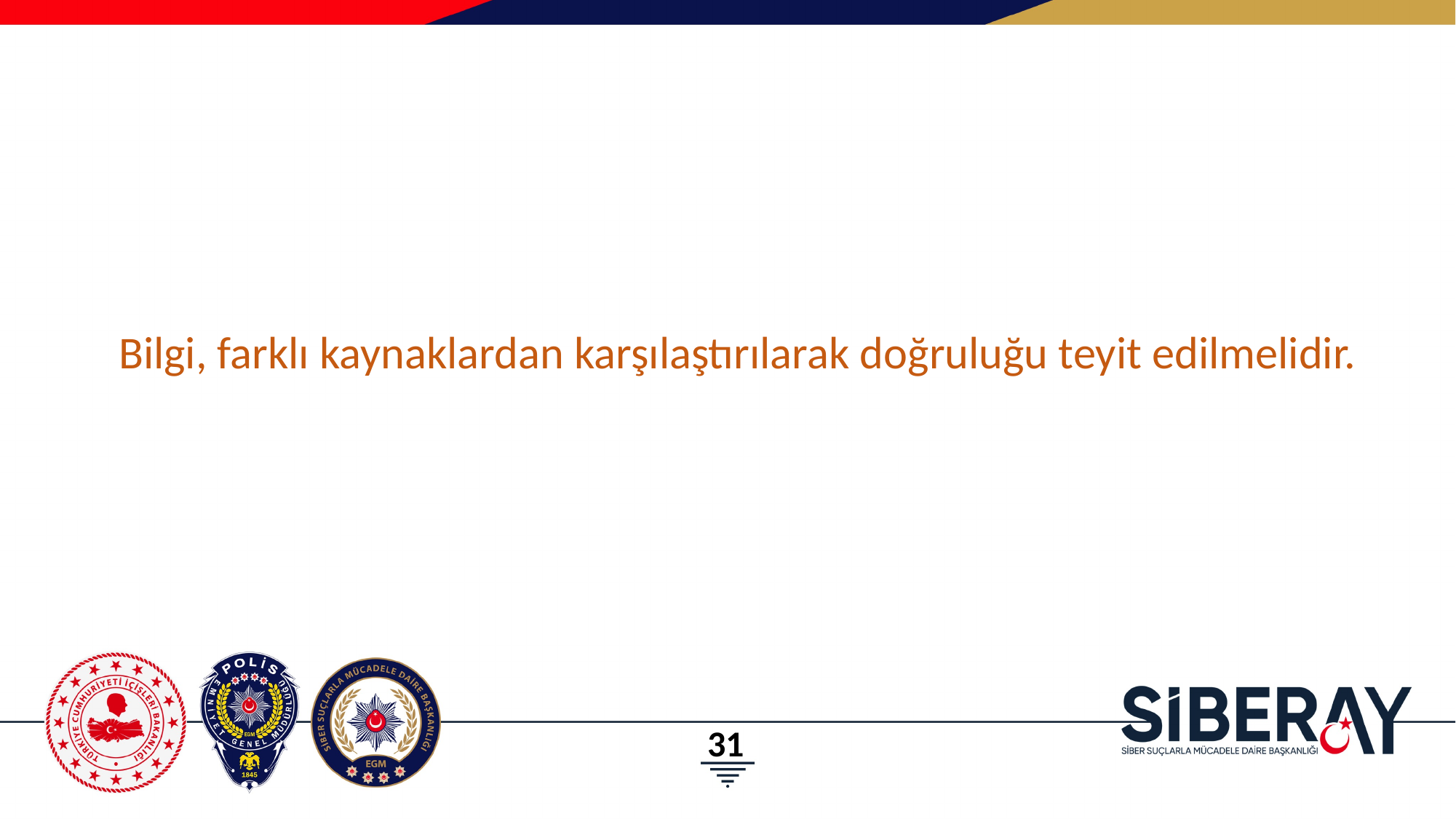

Bilgi, farklı kaynaklardan karşılaştırılarak doğruluğu teyit edilmelidir.
31